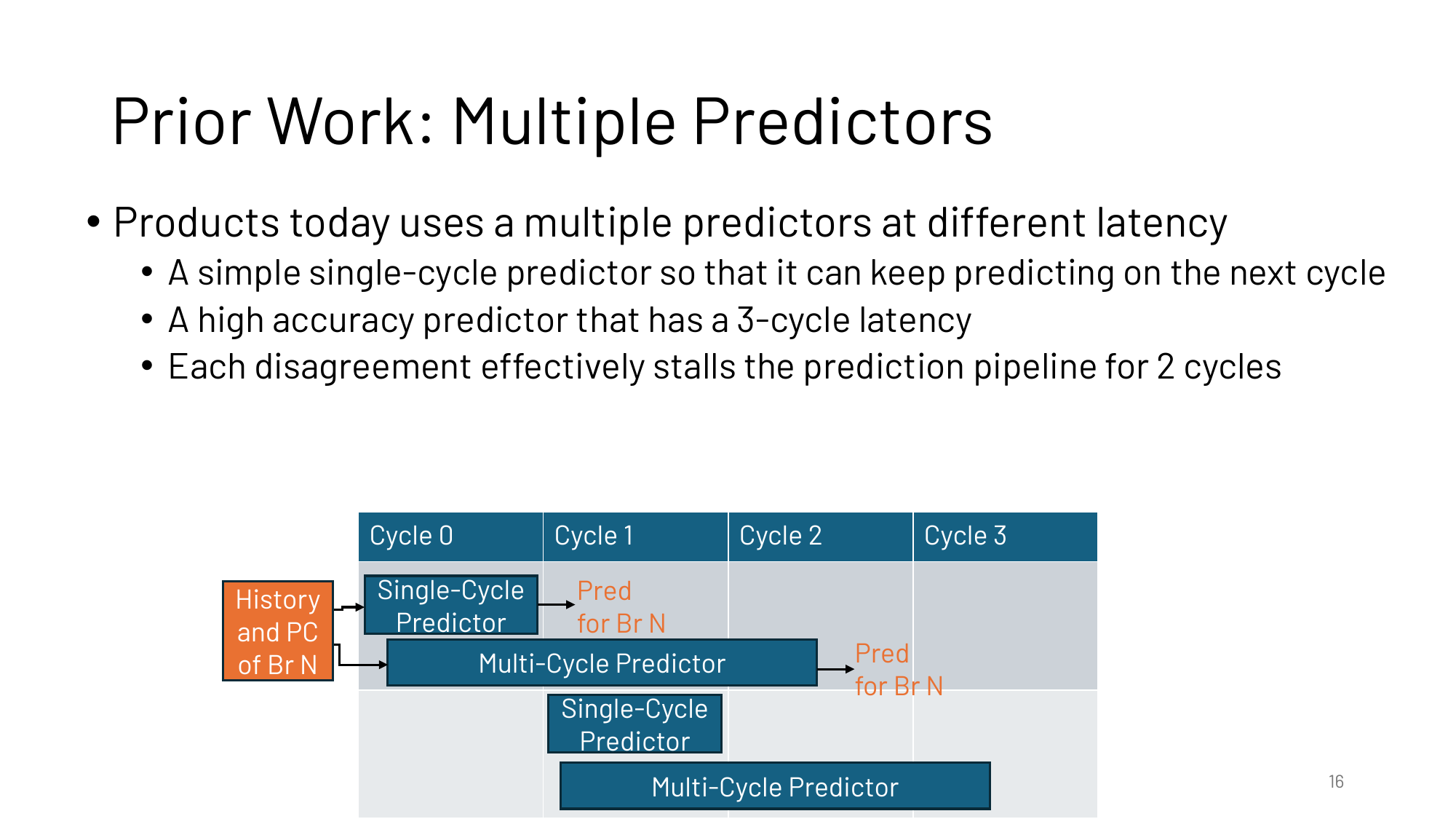

# Prior Work: Multiple Predictors
Products today uses a multiple predictors at different latency
A simple single-cycle predictor so that it can keep predicting on the next cycle
A high accuracy predictor that has a 3-cycle latency
Each disagreement effectively stalls the prediction pipeline for 2 cycles
| Cycle 0 | Cycle 1 | Cycle 2 | Cycle 3 |
| --- | --- | --- | --- |
|  |  |  |  |
|  |  |  |  |
Pred for Br N
Single-Cycle Predictor
History and PC of Br N
Pred for Br N
Multi-Cycle Predictor
Single-Cycle Predictor
16
Multi-Cycle Predictor